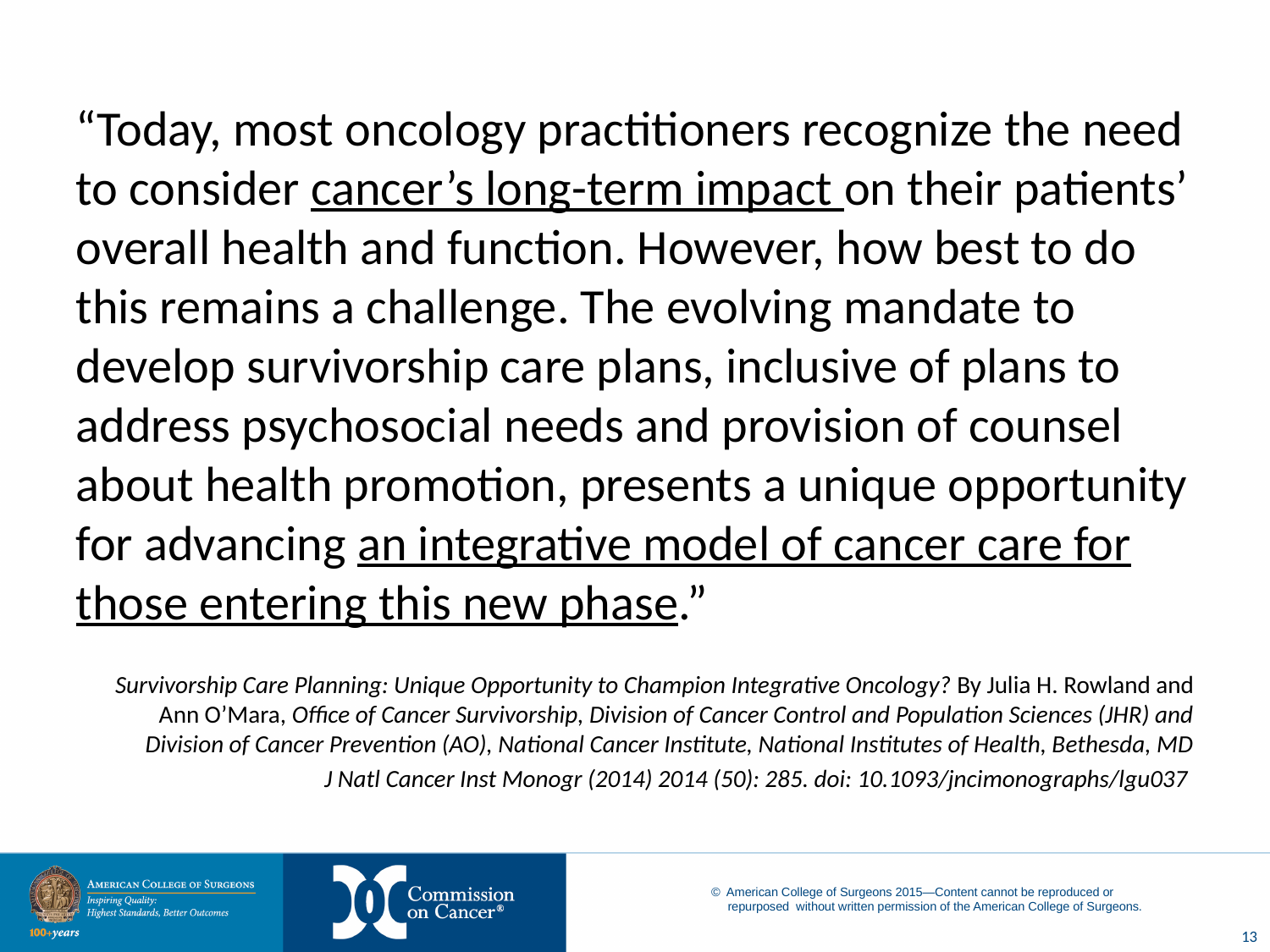

“Today, most oncology practitioners recognize the need to consider cancer’s long-term impact on their patients’ overall health and function. However, how best to do this remains a challenge. The evolving mandate to develop survivorship care plans, inclusive of plans to address psychosocial needs and provision of counsel about health promotion, presents a unique opportunity for advancing an integrative model of cancer care for those entering this new phase.”

Survivorship Care Planning: Unique Opportunity to Champion Integrative Oncology? By Julia H. Rowland and Ann O’Mara, Office of Cancer Survivorship, Division of Cancer Control and Population Sciences (JHR) and Division of Cancer Prevention (AO), National Cancer Institute, National Institutes of Health, Bethesda, MD
J Natl Cancer Inst Monogr (2014) 2014 (50): 285. doi: 10.1093/jncimonographs/lgu037